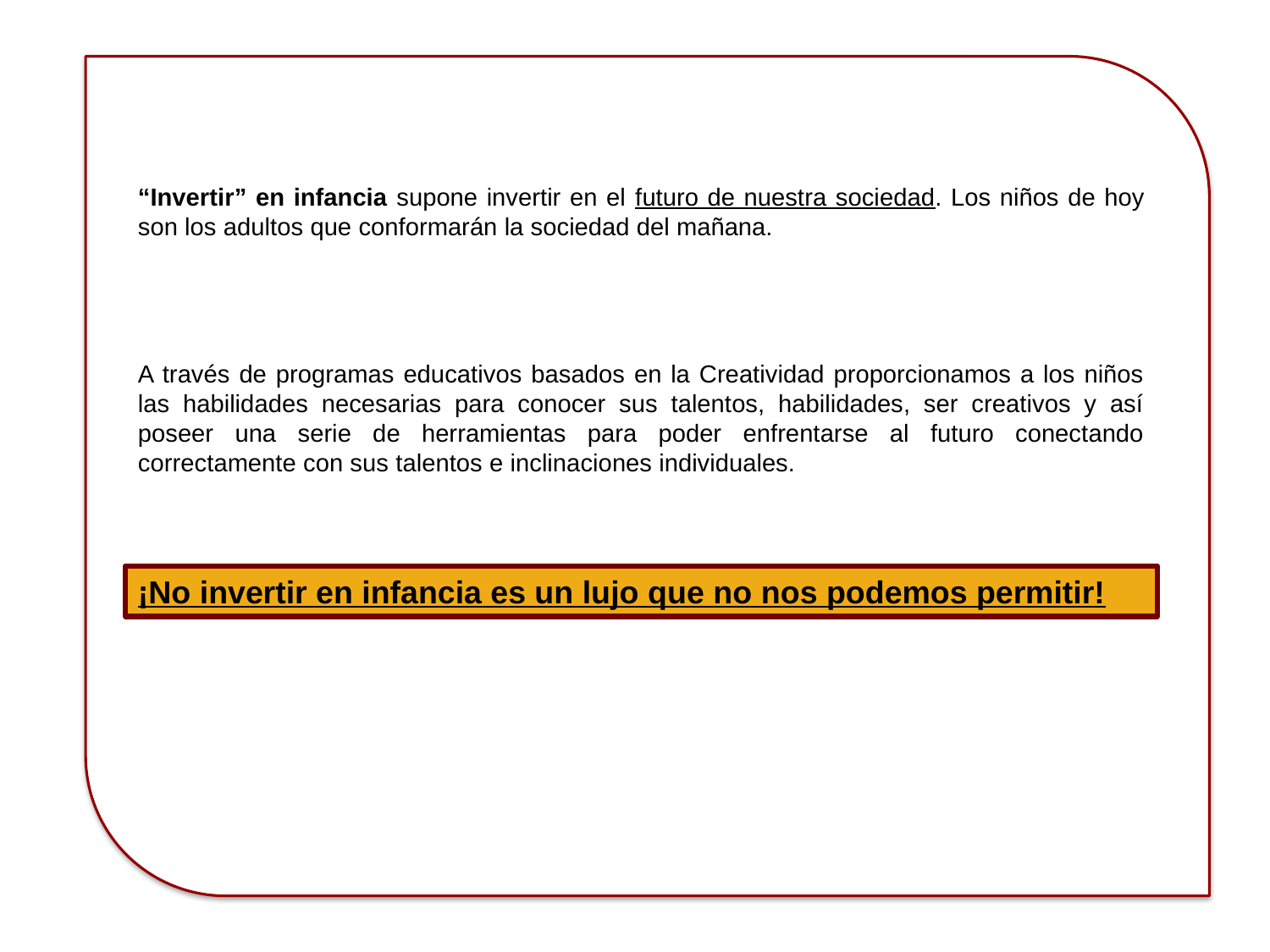

“Invertir” en infancia supone invertir en el futuro de nuestra sociedad. Los niños de hoy son los adultos que conformarán la sociedad del mañana.

A través de programas educativos basados en la Creatividad proporcionamos a los niños las habilidades necesarias para conocer sus talentos, habilidades, ser creativos y así poseer una serie de herramientas para poder enfrentarse al futuro conectando correctamente con sus talentos e inclinaciones individuales.

¡No invertir en infancia es un lujo que no nos podemos permitir!